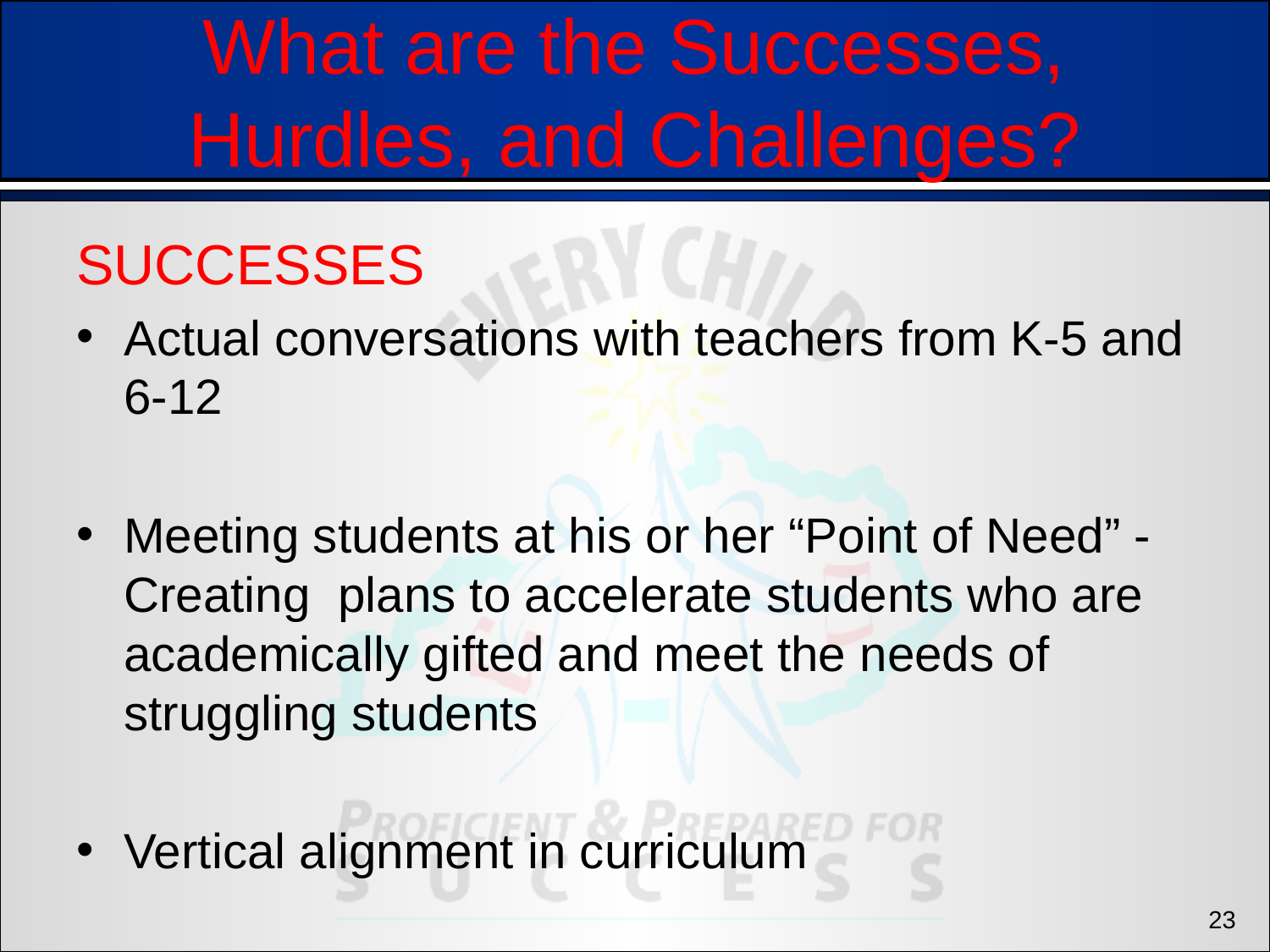

# What are the Successes, Hurdles, and Challenges?
SUCCESSES
Actual conversations with teachers from K-5 and 6-12

Meeting students at his or her “Point of Need” - Creating  plans to accelerate students who are academically gifted and meet the needs of struggling students

Vertical alignment in curriculum

23